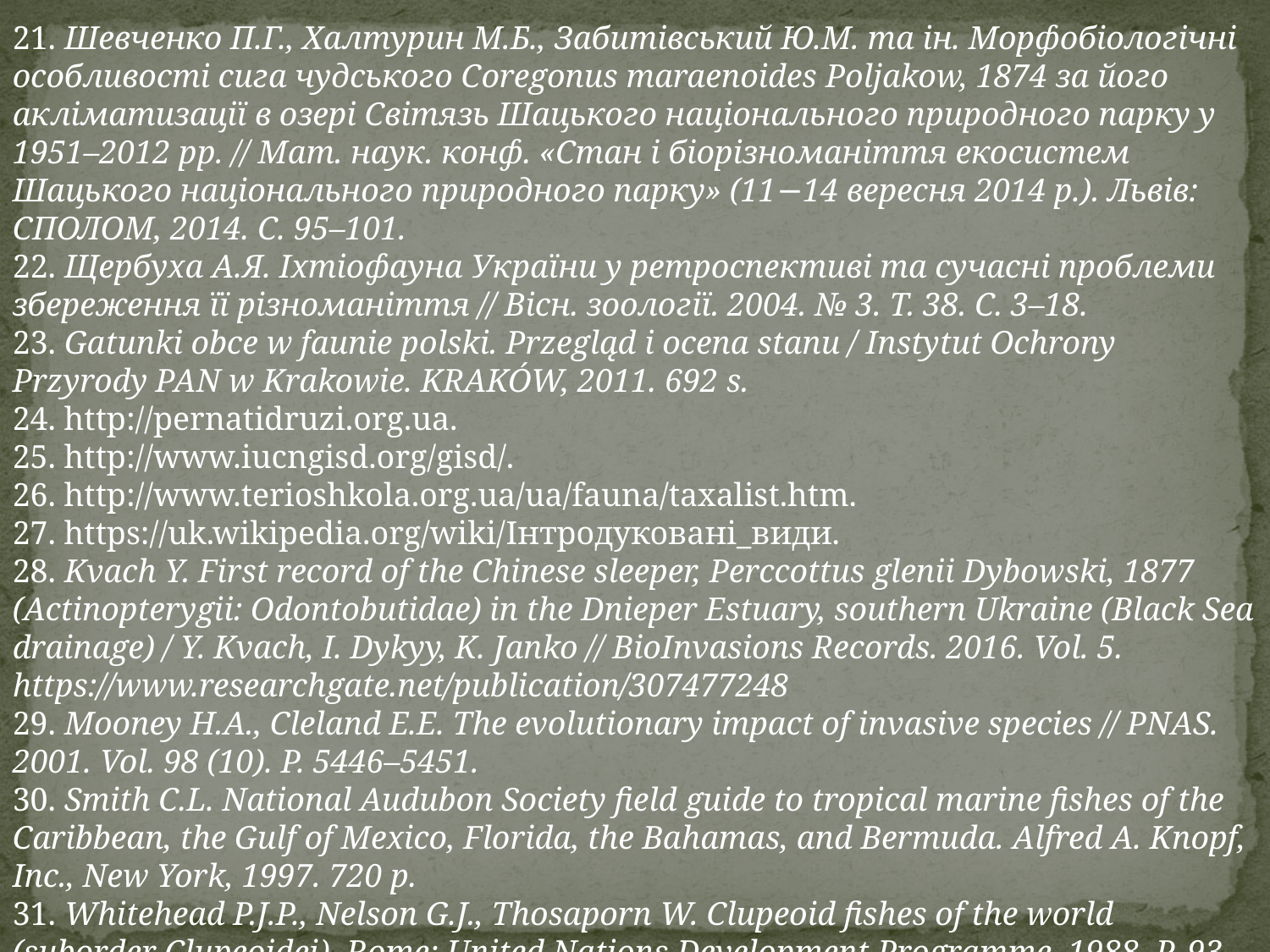

21. Шевченко П.Г., Халтурин М.Б., Забитівський Ю.М. та ін. Морфобіологічні особливості сига чудського Сoregonus maraenoides Рoljakow, 1874 за його акліматизації в озері Світязь Шацького національного природного парку у 1951–2012 рр. // Мат. наук. конф. «Стан і біорізноманіття екосистем Шацького національного природного парку» (11−14 вересня 2014 р.). Львів: СПОЛОМ, 2014. С. 95–101.
22. Щербуха А.Я. Іхтіофауна України у ретроспективі та сучасні проблеми збереження її різноманіття // Вісн. зоології. 2004. № 3. Т. 38. С. 3–18.
23. Gatunki obce w faunie polski. Przegląd i ocena stanu / Instytut Ochrony Przyrody PAN w Krakowie. KRAKÓW, 2011. 692 s.
24. http://pernatidruzi.org.ua.
25. http://www.iucngisd.org/gisd/.
26. http://www.terioshkola.org.ua/ua/fauna/taxalist.htm.
27. https://uk.wikipedia.org/wiki/Інтродуковані_види.
28. Kvach Y. First record of the Chinese sleeper, Perccottus glenii Dybowski, 1877 (Actinopterygii: Odontobutidae) in the Dnieper Estuary, southern Ukraine (Black Sea drainage) / Y. Kvach, I. Dykyy, K. Janko // BioInvasions Records. 2016. Vol. 5. https://www.researchgate.net/publication/307477248
29. Mooney H.A., Cleland E.E. The evolutionary impact of invasive species // PNAS. 2001. Vol. 98 (10). P. 5446–5451.
30. Smith C.L. National Audubon Society field guide to tropical marine fishes of the Caribbean, the Gulf of Mexico, Florida, the Bahamas, and Bermuda. Alfred A. Knopf, Inc., New York, 1997. 720 p.
31. Whitehead P.J.P., Nelson G.J., Thosaporn W. Clupeoid fishes of the world (suborder Clupeoidei). Rome: United Nations Development Programme, 1988. Р. 93–95.